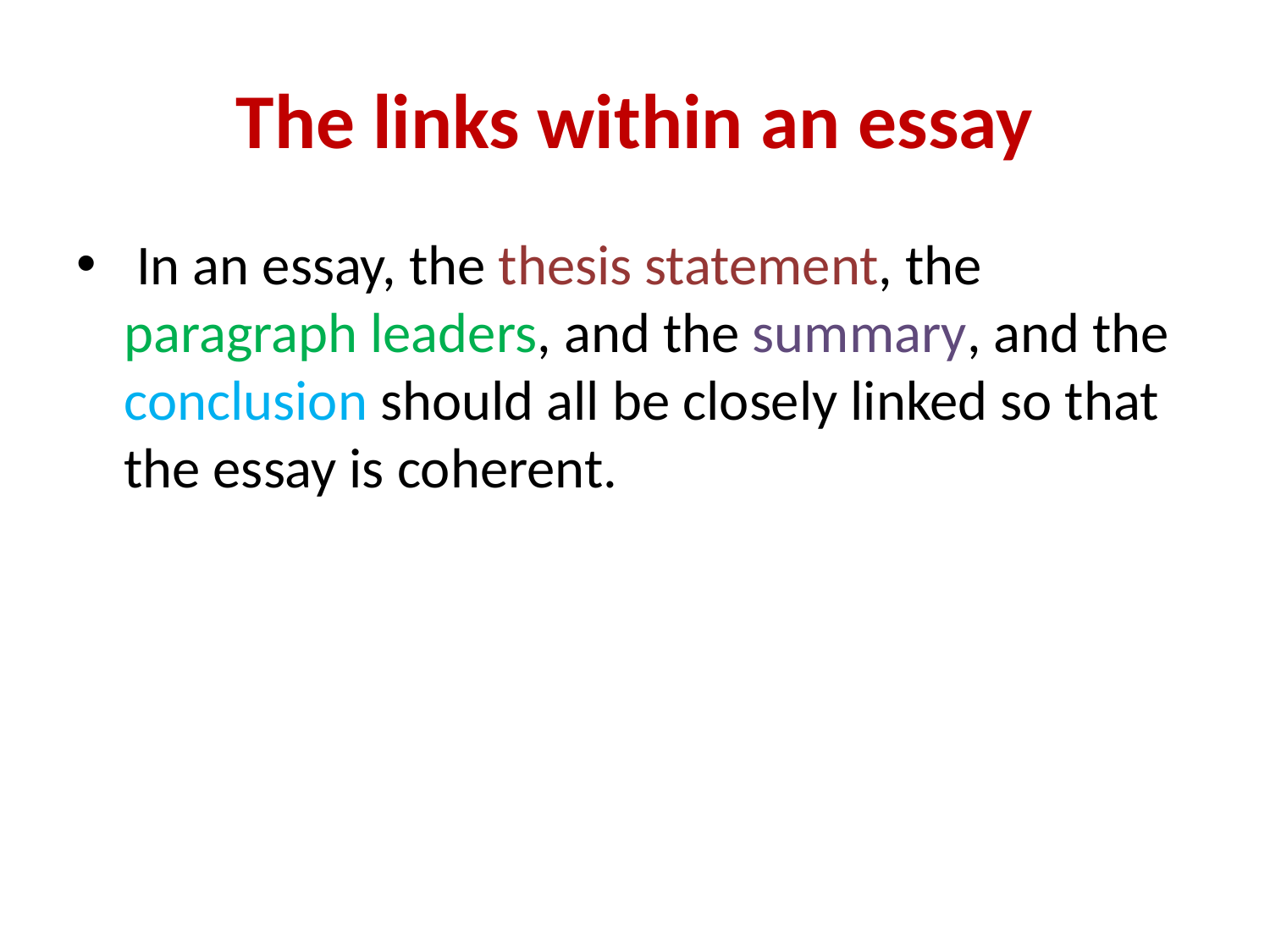

# The links within an essay
 In an essay, the thesis statement, the paragraph leaders, and the summary, and the conclusion should all be closely linked so that the essay is coherent.